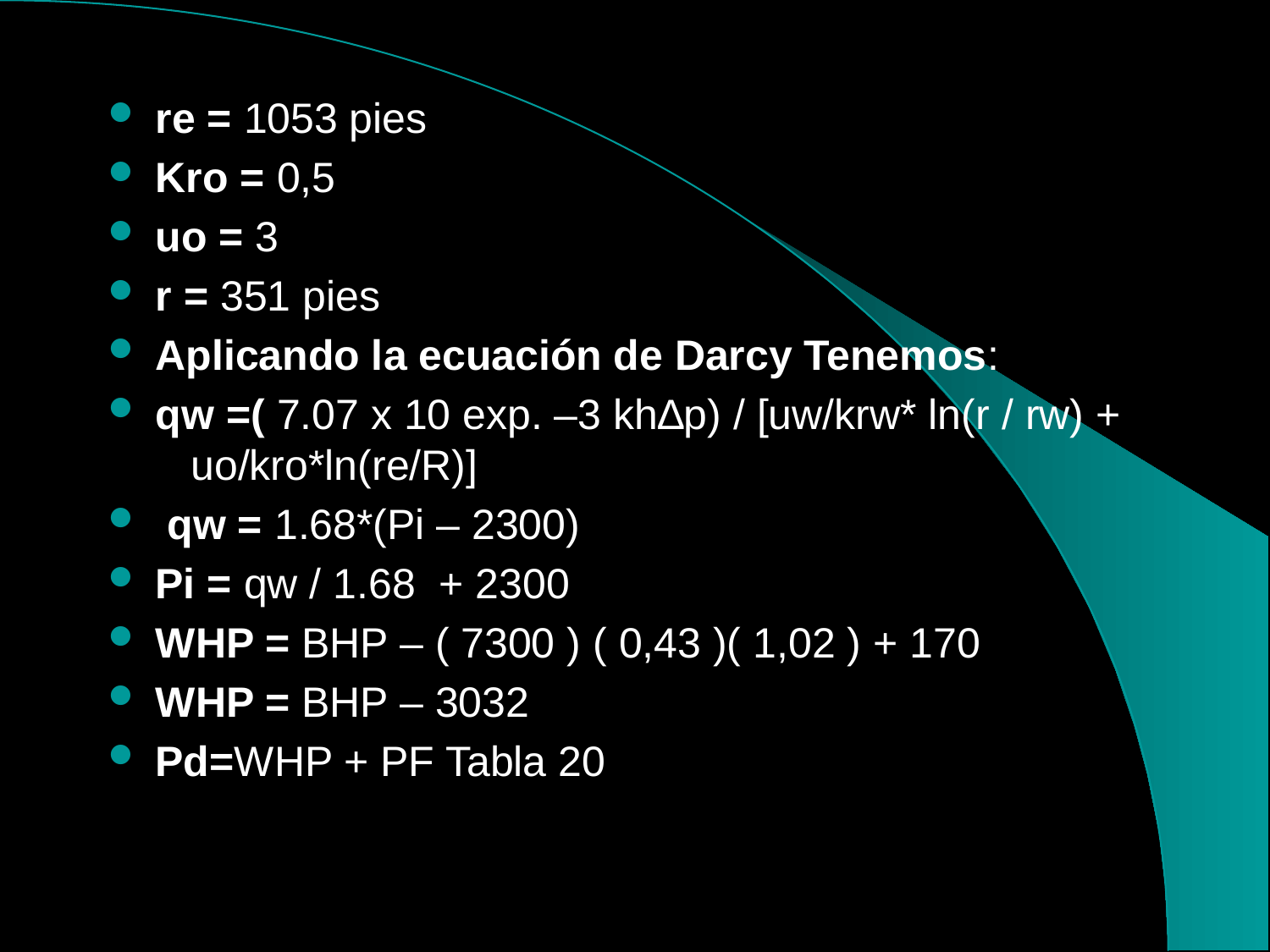

# re = 1053 pies
Kro = 0,5
uo = 3
r = 351 pies
Aplicando la ecuación de Darcy Tenemos:
qw =( 7.07 x 10 exp. –3 kh∆p) / [uw/krw* ln(r / rw) +       uo/kro*ln(re/R)]
 qw = 1.68*(Pi – 2300)
Pi = qw / 1.68  + 2300
WHP = BHP – ( 7300 ) ( 0,43 )( 1,02 ) + 170
WHP = BHP – 3032
Pd=WHP + PF Tabla 20